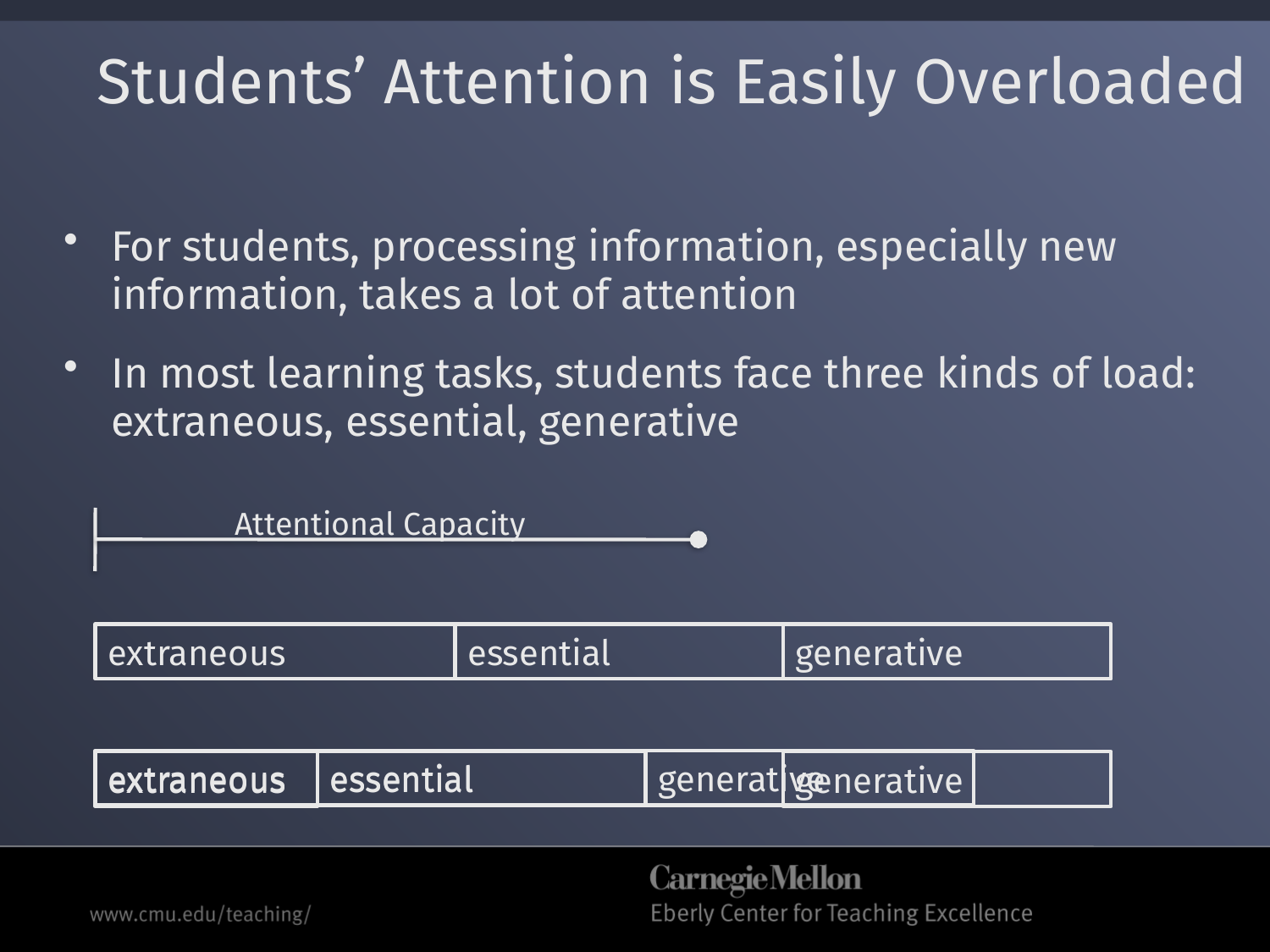

# Students’ Attention is Easily Overloaded
For students, processing information, especially new information, takes a lot of attention
In most learning tasks, students face three kinds of load: extraneous, essential, generative
Attentional Capacity
extraneous
essential
generative
extraneous
essential
generative
essential
extraneous
generative